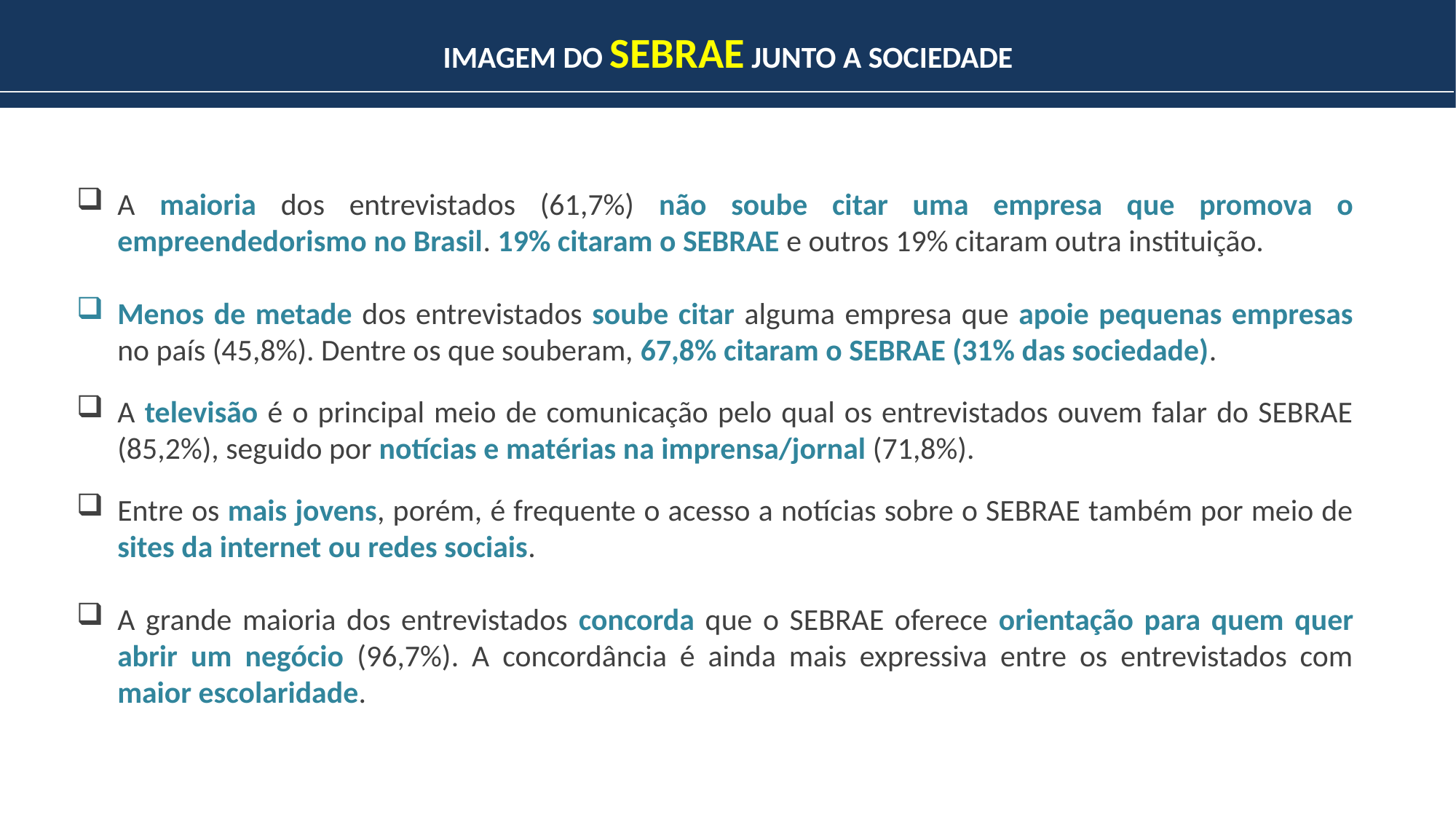

IMAGEM DO SEBRAE JUNTO A SOCIEDADE
A maioria dos entrevistados (61,7%) não soube citar uma empresa que promova o empreendedorismo no Brasil. 19% citaram o SEBRAE e outros 19% citaram outra instituição.

Menos de metade dos entrevistados soube citar alguma empresa que apoie pequenas empresas no país (45,8%). Dentre os que souberam, 67,8% citaram o SEBRAE (31% das sociedade).

A televisão é o principal meio de comunicação pelo qual os entrevistados ouvem falar do SEBRAE (85,2%), seguido por notícias e matérias na imprensa/jornal (71,8%).

Entre os mais jovens, porém, é frequente o acesso a notícias sobre o SEBRAE também por meio de sites da internet ou redes sociais.

A grande maioria dos entrevistados concorda que o SEBRAE oferece orientação para quem quer abrir um negócio (96,7%). A concordância é ainda mais expressiva entre os entrevistados com maior escolaridade.